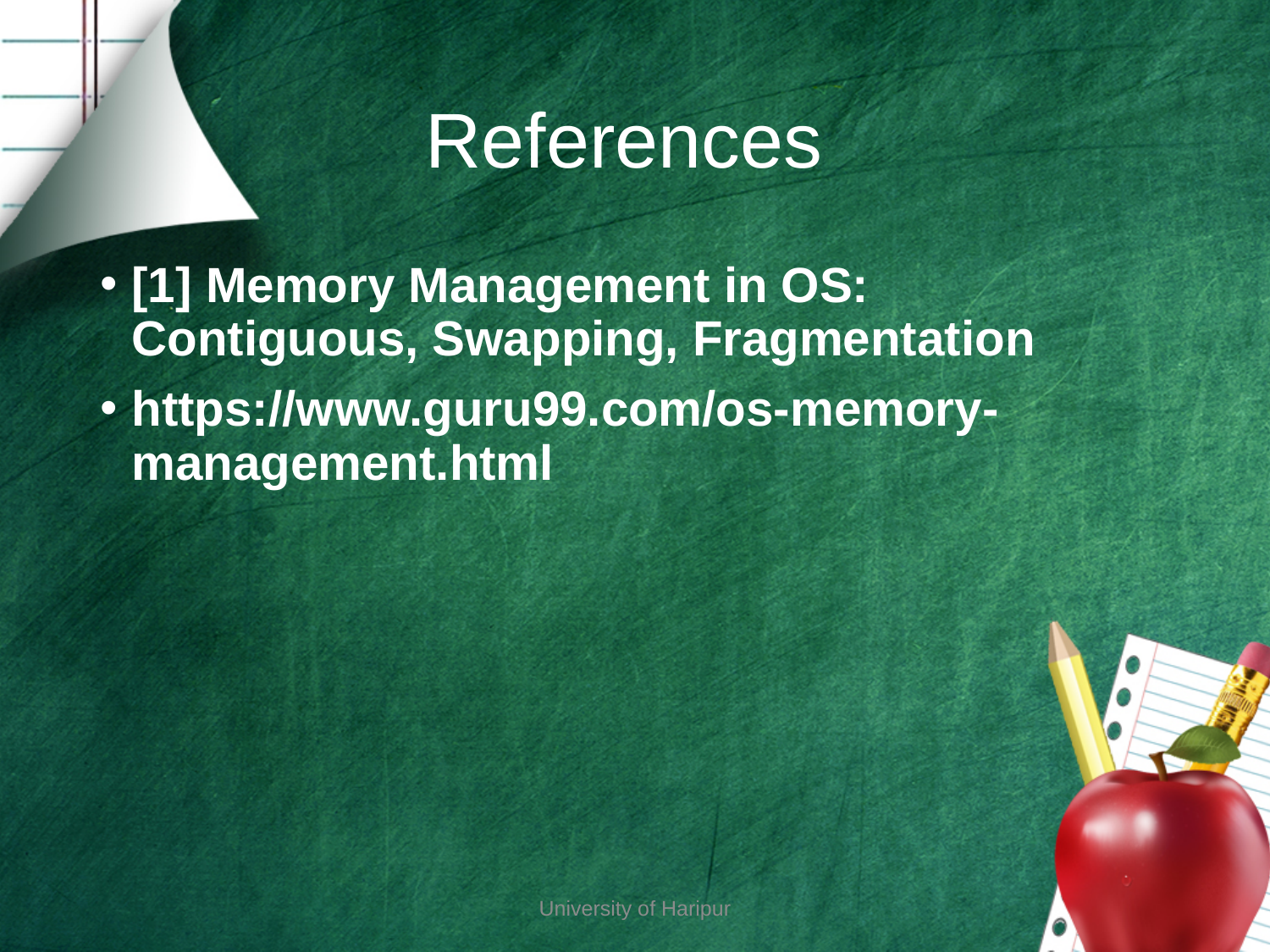

# References
[1] Memory Management in OS: Contiguous, Swapping, Fragmentation
https://www.guru99.com/os-memory-management.html

University of Haripur